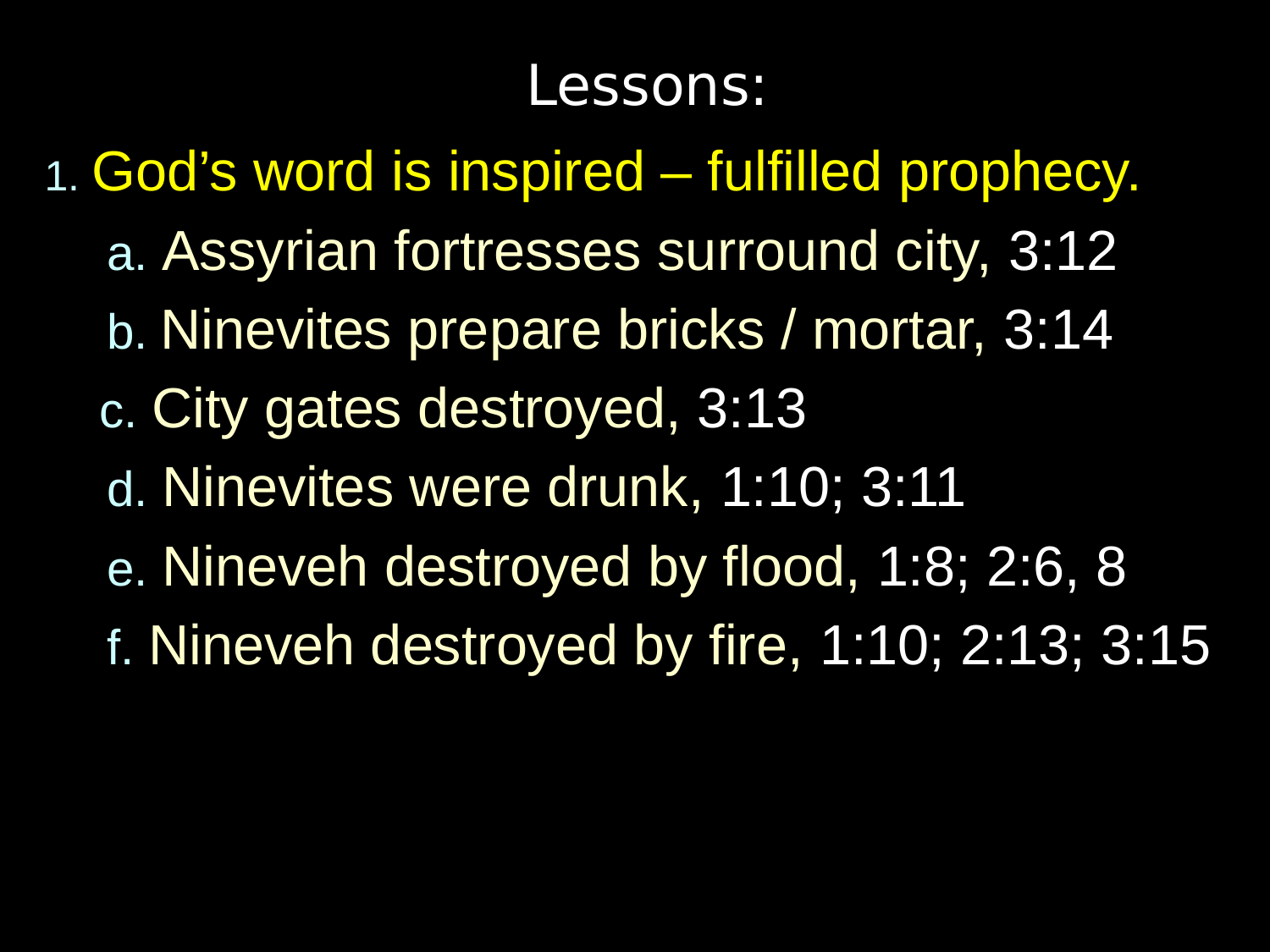

Lessons:
1. God’s word is inspired – fulfilled prophecy.
    a. Assyrian fortresses surround city, 3:12
    b. Ninevites prepare bricks / mortar, 3:14
    c. City gates destroyed, 3:13
    d. Ninevites were drunk, 1:10; 3:11
    e. Nineveh destroyed by flood, 1:8; 2:6, 8
    f. Nineveh destroyed by fire, 1:10; 2:13; 3:15